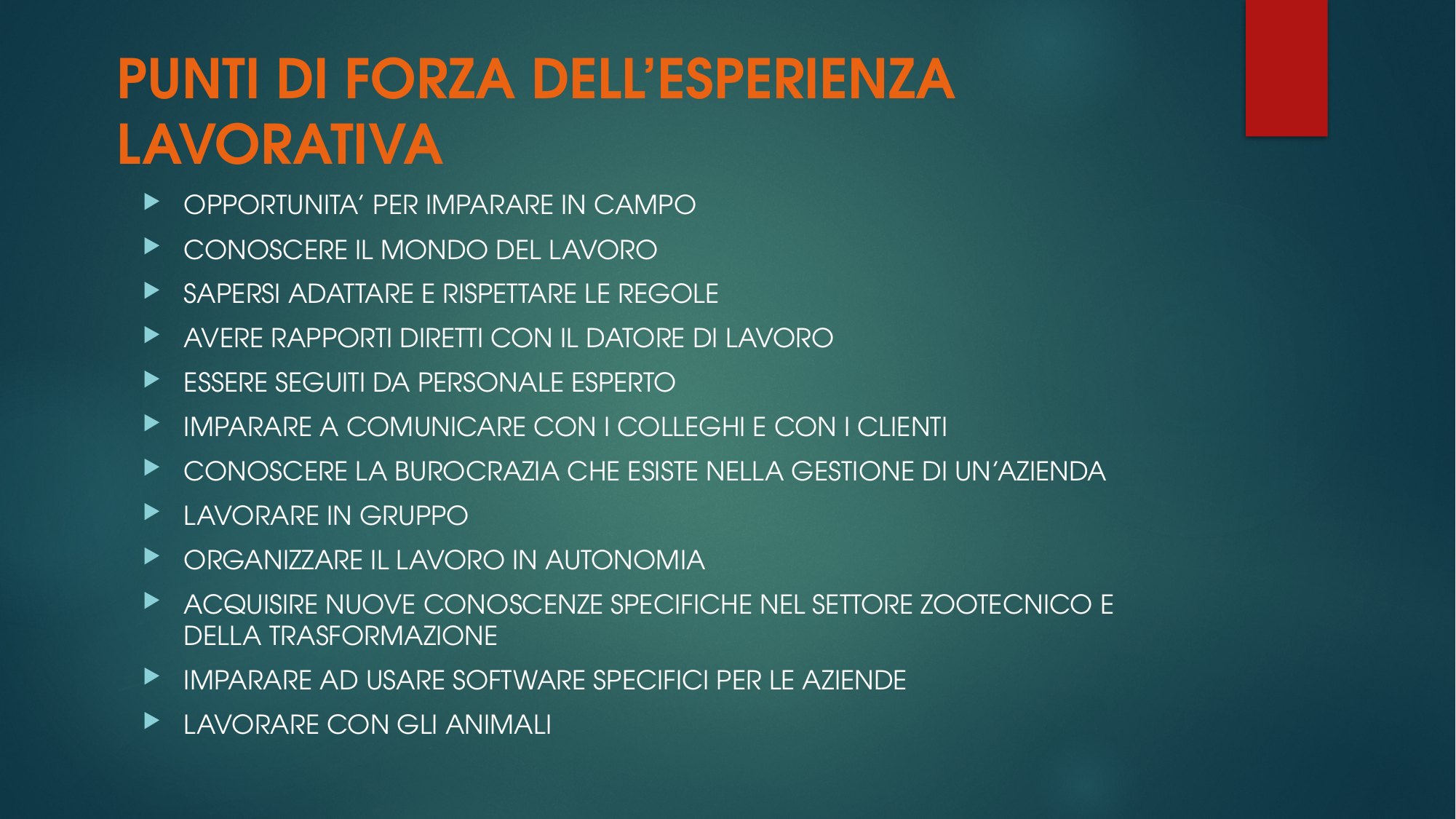

# PUNTI DI FORZA DELL’ESPERIENZA LAVORATIVA

OPPORTUNITA’ PER IMPARARE IN CAMPO
CONOSCERE IL MONDO DEL LAVORO
SAPERSI ADATTARE E RISPETTARE LE REGOLE
AVERE RAPPORTI DIRETTI CON IL DATORE DI LAVORO
ESSERE SEGUITI DA PERSONALE ESPERTO
IMPARARE A COMUNICARE CON I COLLEGHI E CON I CLIENTI
CONOSCERE LA BUROCRAZIA CHE ESISTE NELLA GESTIONE DI UN’AZIENDA
LAVORARE IN GRUPPO
ORGANIZZARE IL LAVORO IN AUTONOMIA
ACQUISIRE NUOVE CONOSCENZE SPECIFICHE NEL SETTORE ZOOTECNICO E DELLA TRASFORMAZIONE
IMPARARE AD USARE SOFTWARE SPECIFICI PER LE AZIENDE
LAVORARE CON GLI ANIMALI